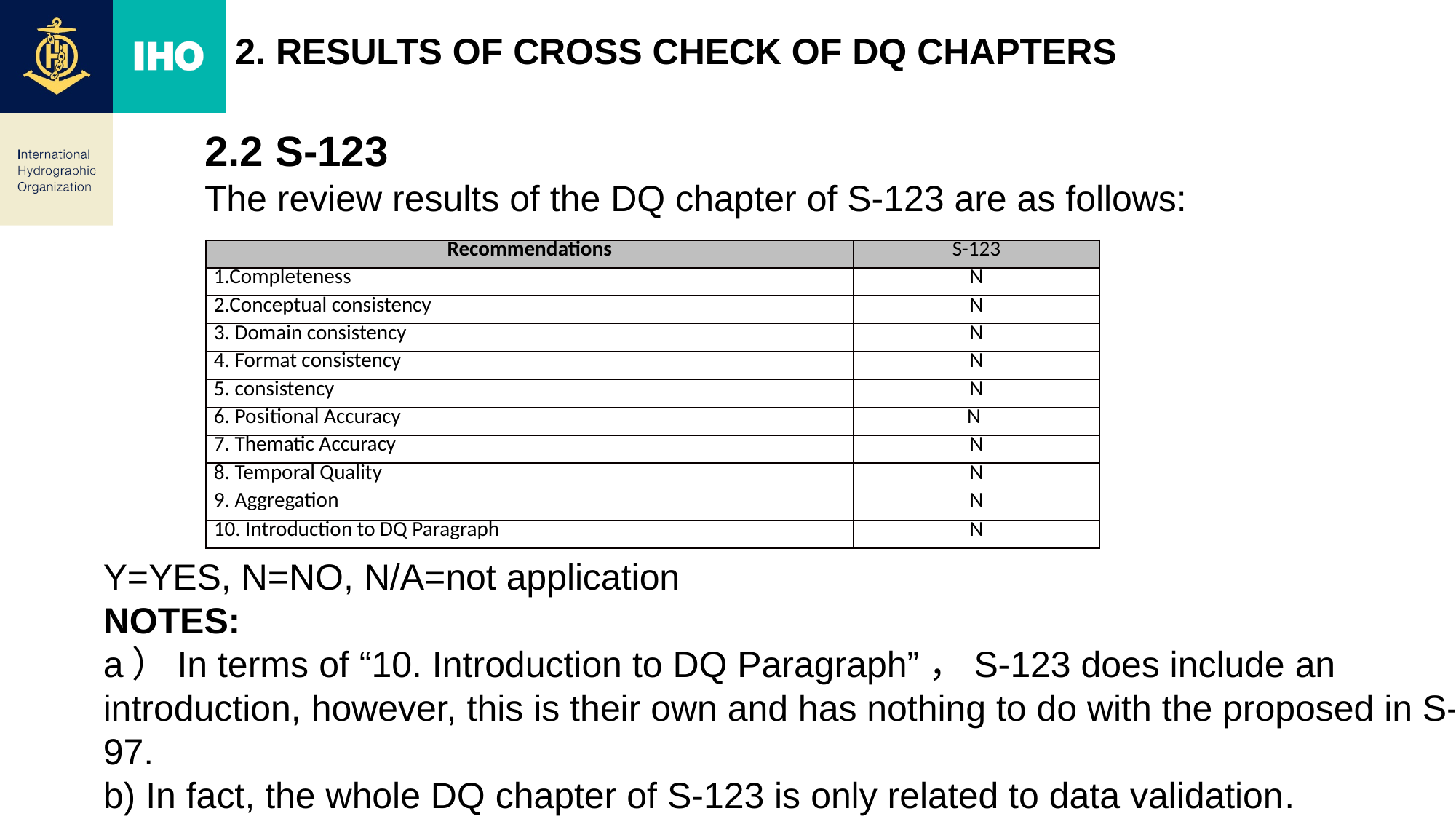

# 2. Results of cross check of DQ chapters
2.2 S-123
The review results of the DQ chapter of S-123 are as follows:
| Recommendations | S-123 |
| --- | --- |
| 1.Completeness | N |
| 2.Conceptual consistency | N |
| 3. Domain consistency | N |
| 4. Format consistency | N |
| 5. consistency | N |
| 6. Positional Accuracy | N |
| 7. Thematic Accuracy | N |
| 8. Temporal Quality | N |
| 9. Aggregation | N |
| 10. Introduction to DQ Paragraph | N |
Y=YES, N=NO, N/A=not application
NOTES:
a）In terms of “10. Introduction to DQ Paragraph”，S-123 does include an introduction, however, this is their own and has nothing to do with the proposed in S-97.
b) In fact, the whole DQ chapter of S-123 is only related to data validation.